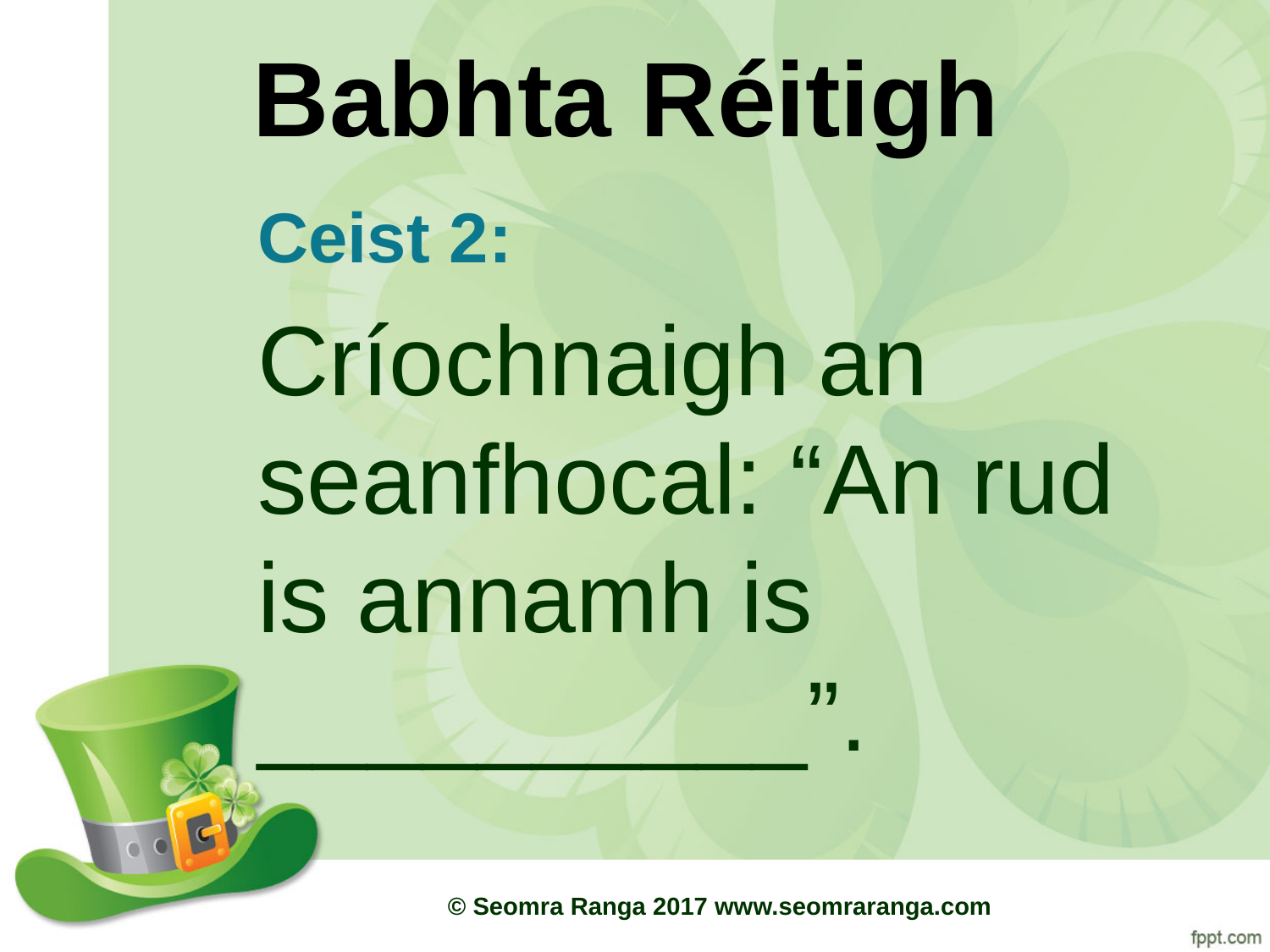

# Babhta Réitigh
Ceist 2:
Críochnaigh an seanfhocal: “An rud is annamh is __________”.
© Seomra Ranga 2017 www.seomraranga.com